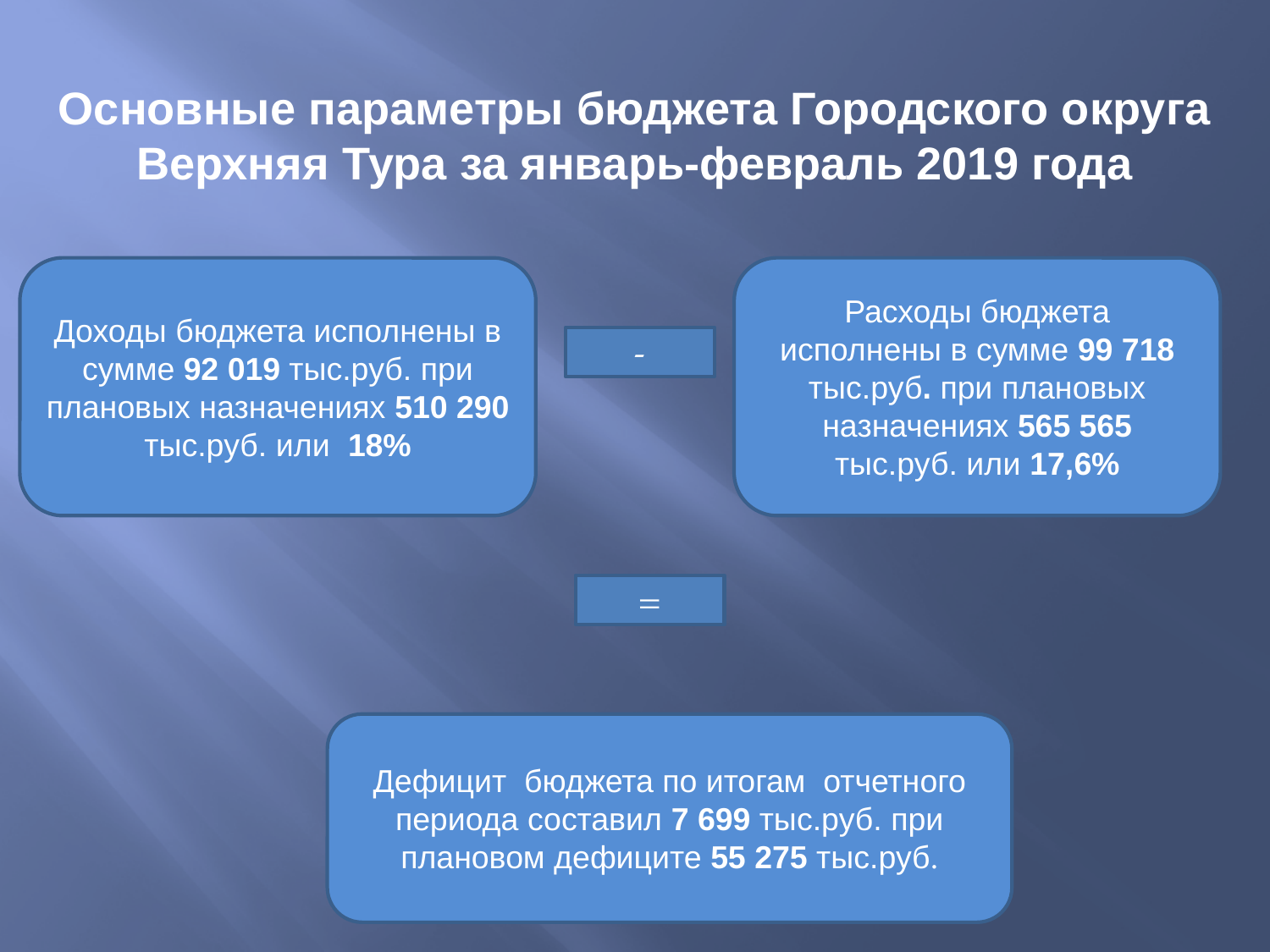

# Основные параметры бюджета Городского округа Верхняя Тура за январь-февраль 2019 года
Доходы бюджета исполнены в сумме 92 019 тыс.руб. при плановых назначениях 510 290 тыс.руб. или  18%
Расходы бюджета исполнены в сумме 99 718 тыс.руб. при плановых назначениях 565 565 тыс.руб. или 17,6%
-
=
Дефицит  бюджета по итогам  отчетного периода составил 7 699 тыс.руб. при плановом дефиците 55 275 тыс.руб.